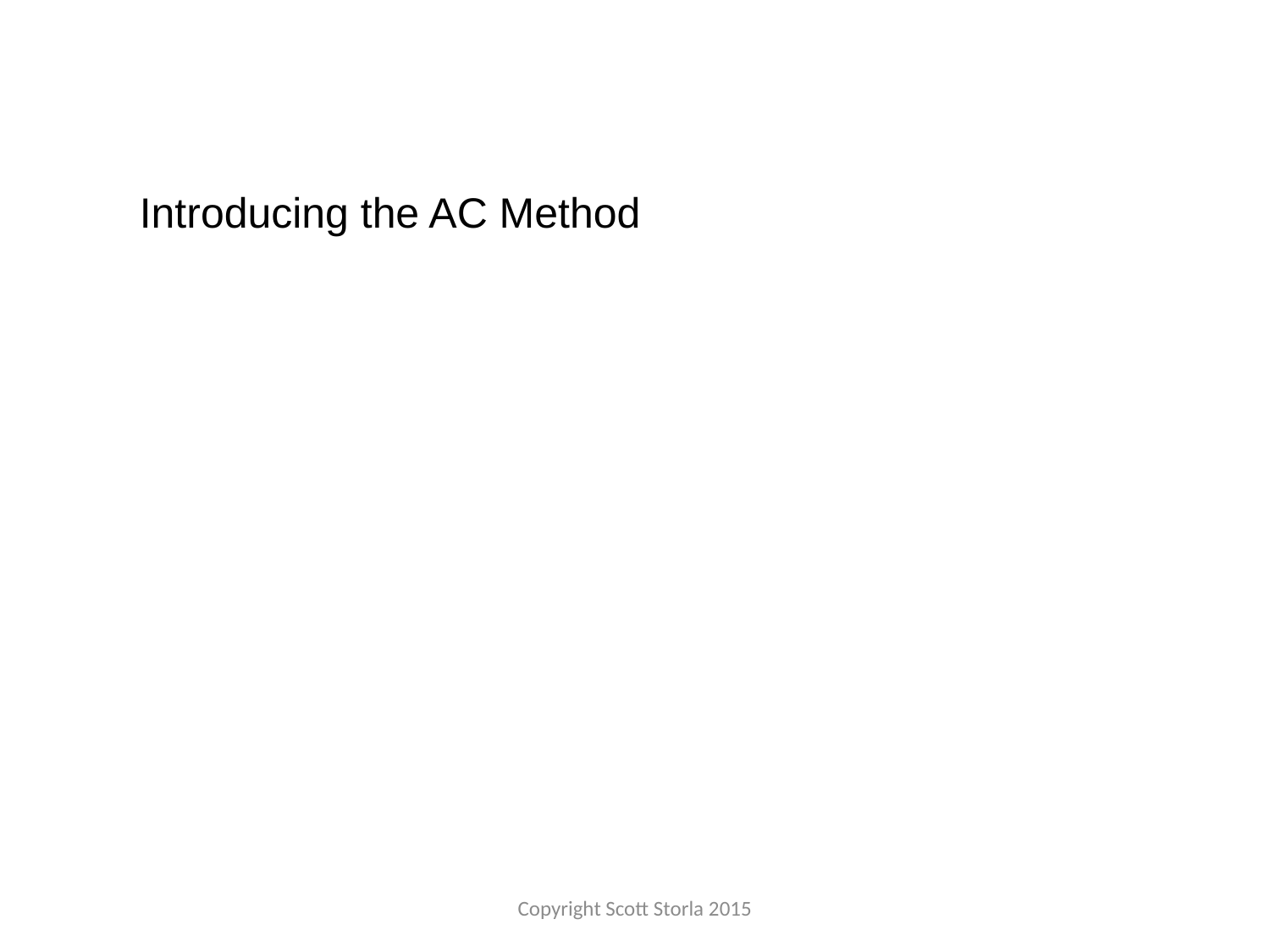

Introducing the AC Method
Copyright Scott Storla 2015